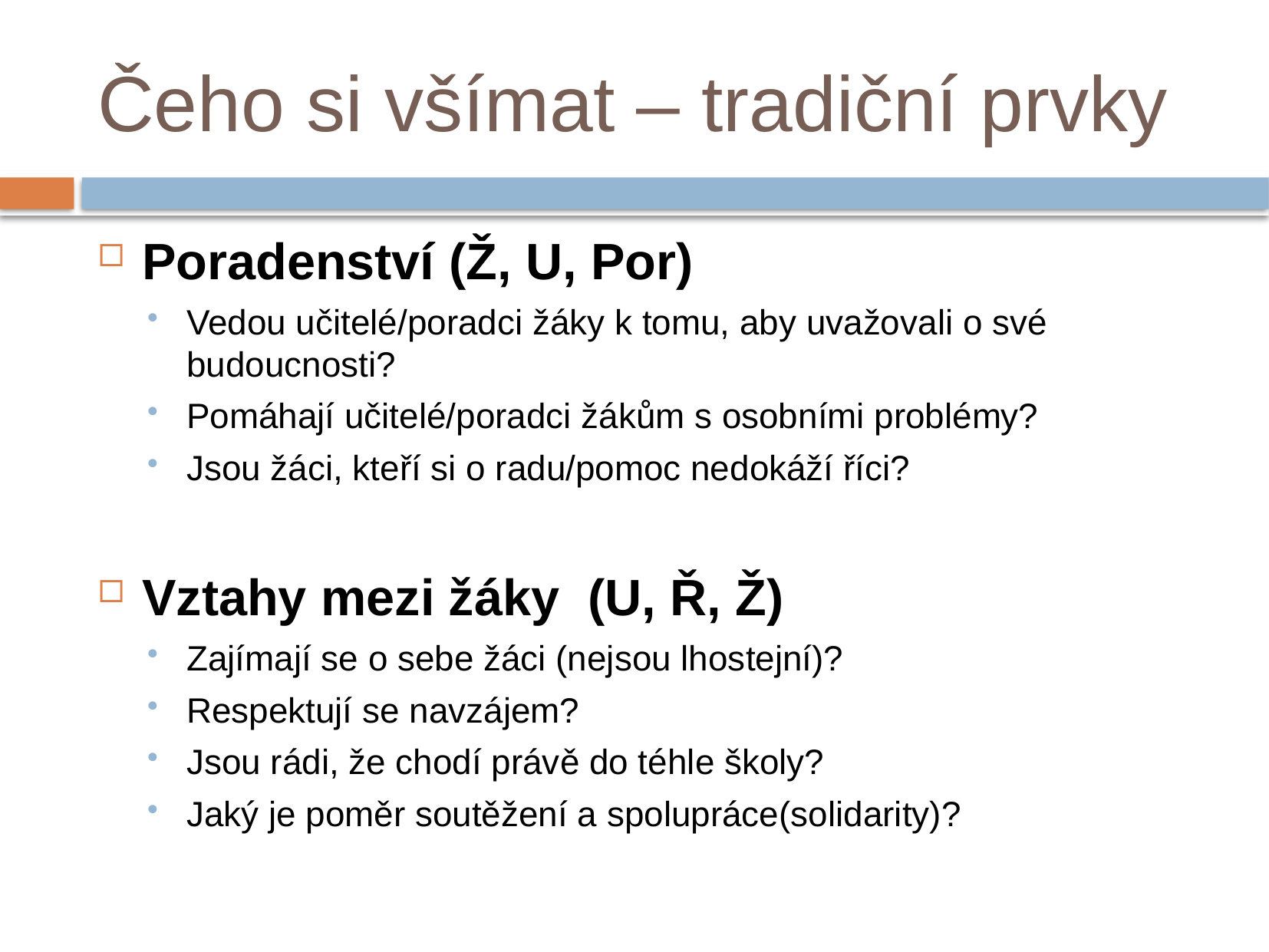

# Čeho si všímat – tradiční prvky
Poradenství (Ž, U, Por)
Vedou učitelé/poradci žáky k tomu, aby uvažovali o své budoucnosti?
Pomáhají učitelé/poradci žákům s osobními problémy?
Jsou žáci, kteří si o radu/pomoc nedokáží říci?

Vztahy mezi žáky  (U, Ř, Ž)
Zajímají se o sebe žáci (nejsou lhostejní)?
Respektují se navzájem?
Jsou rádi, že chodí právě do téhle školy?
Jaký je poměr soutěžení a spolupráce(solidarity)?